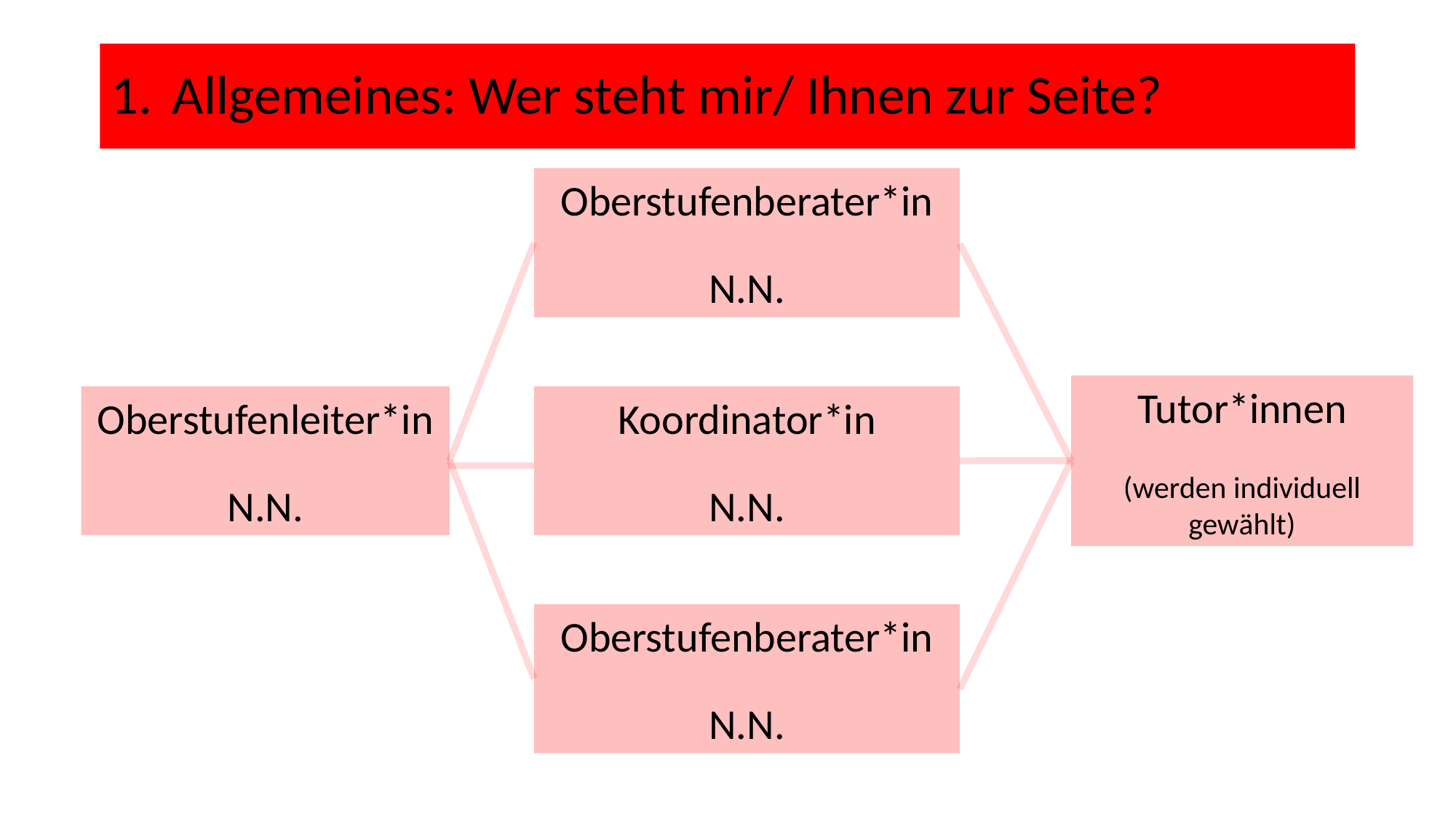

Allgemeines: Wer steht mir/ Ihnen zur Seite?
Oberstufenberater*in
N.N.
Tutor*innen
(werden individuell gewählt)
Oberstufenleiter*in
N.N.
Koordinator*in
N.N.
Oberstufenberater*in
N.N.